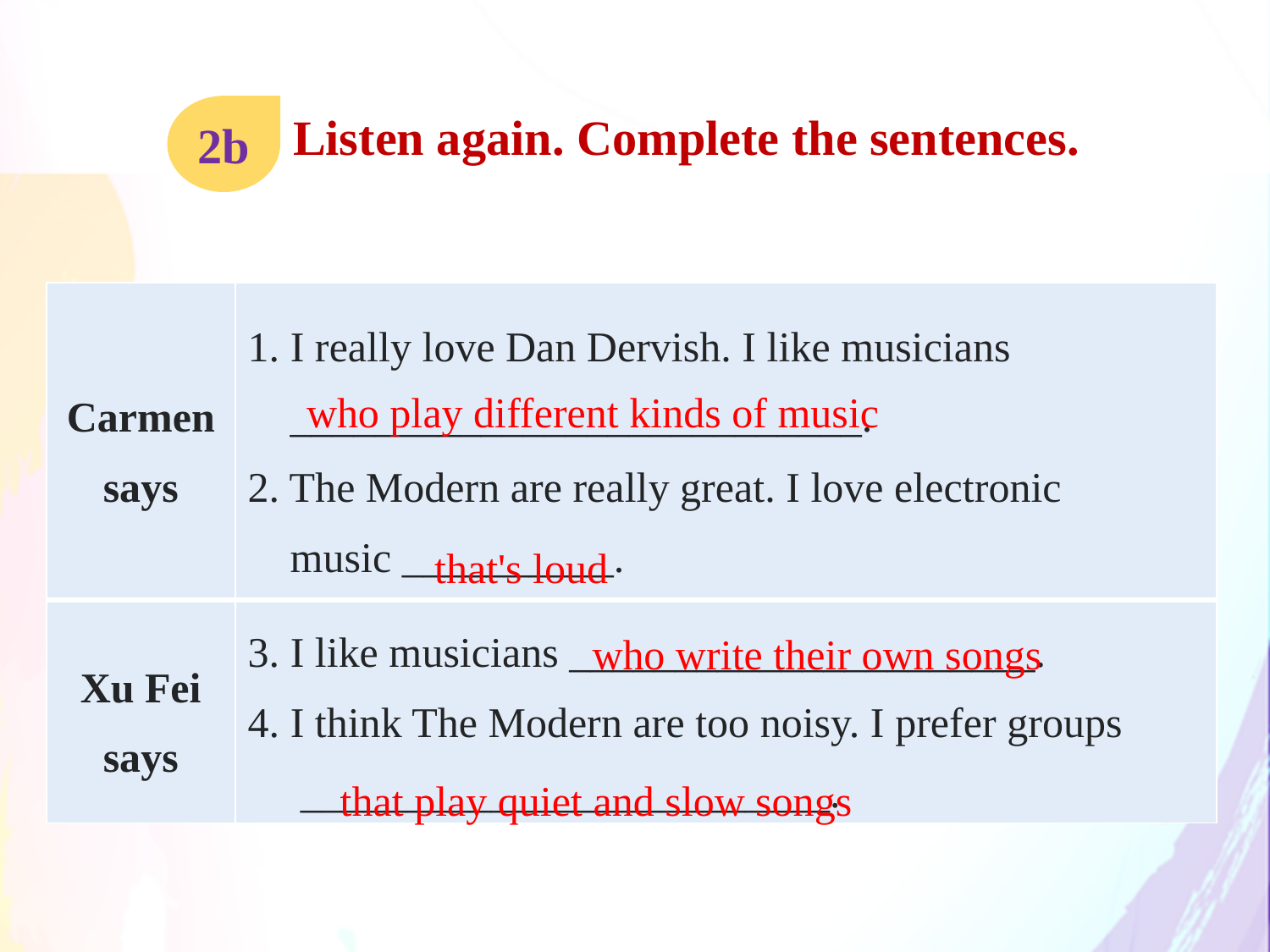

Listen again. Complete the sentences.
2b
| Carmen says | 1. I really love Dan Dervish. I like musicians \_\_\_\_\_\_\_\_\_\_\_\_\_\_\_\_\_\_\_\_\_\_\_\_\_\_\_. 2. The Modern are really great. I love electronic music \_\_\_\_\_\_\_\_\_\_. |
| --- | --- |
| Xu Fei says | 3. I like musicians \_\_\_\_\_\_\_\_\_\_\_\_\_\_\_\_\_\_\_\_\_\_. 4. I think The Modern are too noisy. I prefer groups \_\_\_\_\_\_\_\_\_\_\_\_\_\_\_\_\_\_\_\_\_\_\_\_\_. |
who play different kinds of music
that's loud
who write their own songs
that play quiet and slow songs